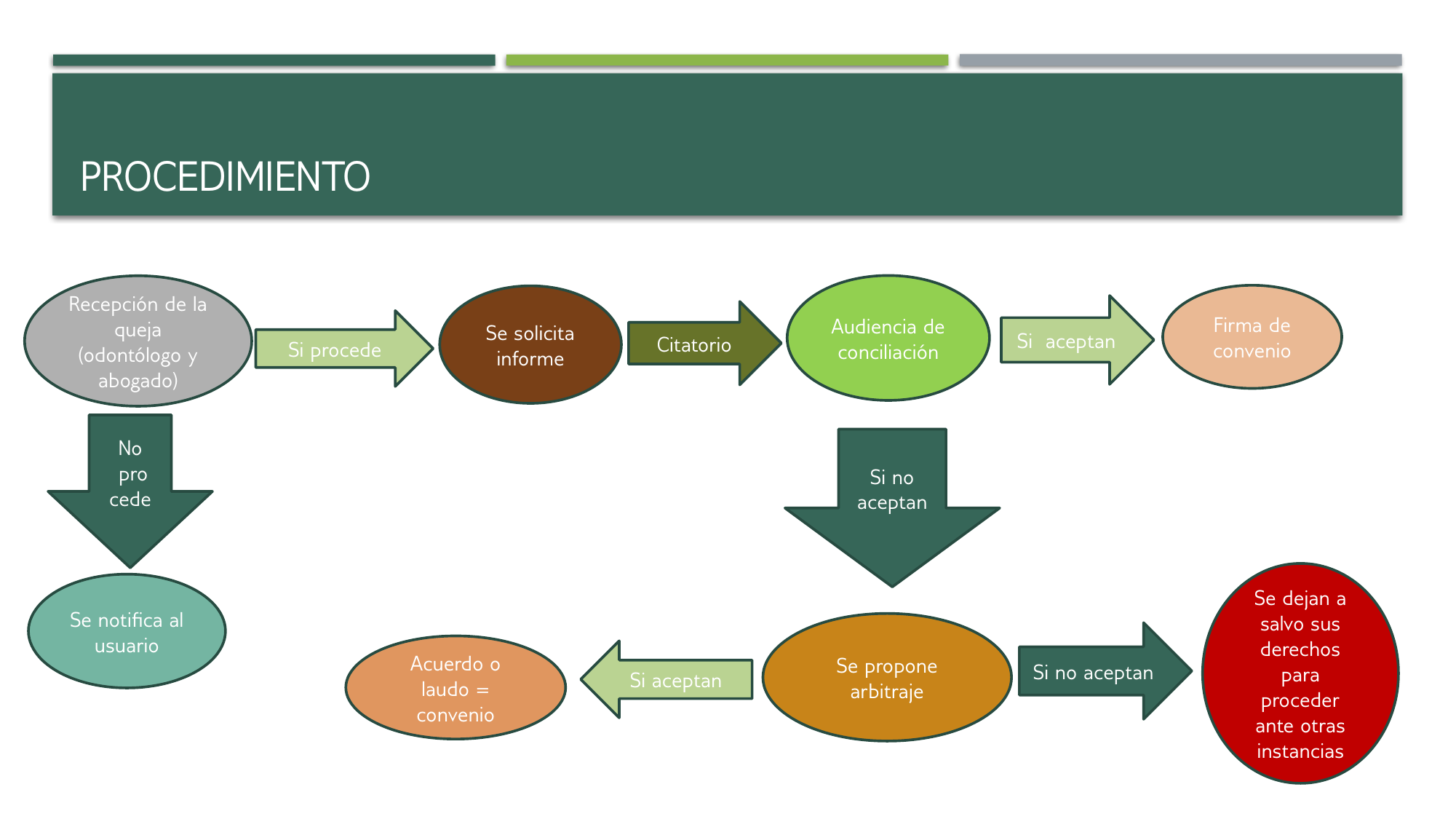

# procedimiento
Audiencia de conciliación
Recepción de la queja (odontólogo y abogado)
Firma de convenio
Se solicita informe
Si  aceptan
Citatorio
Si procede
No
 pro
cede
Si no aceptan
Se dejan a salvo sus derechos para proceder ante otras instancias
Se notifica al usuario
Se propone arbitraje
Si no aceptan
Acuerdo o laudo = convenio
Si aceptan